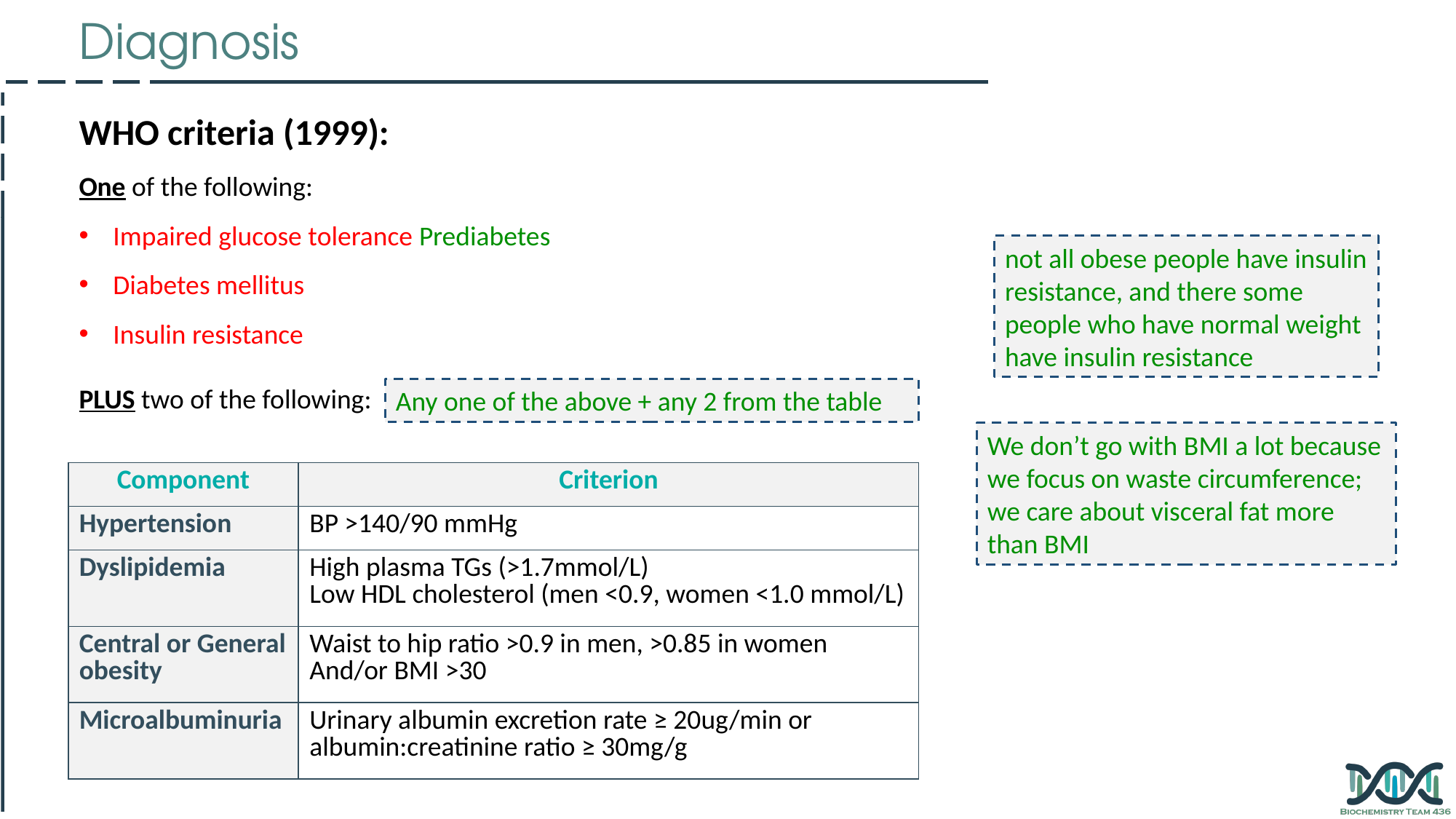

Diagnosis
WHO criteria (1999):
One of the following:
Impaired glucose tolerance Prediabetes
Diabetes mellitus
Insulin resistance
not all obese people have insulin resistance, and there some people who have normal weight have insulin resistance
PLUS two of the following:

Any one of the above + any 2 from the table
We don’t go with BMI a lot because we focus on waste circumference; we care about visceral fat more than BMI
| Component | Criterion |
| --- | --- |
| Hypertension | BP >140/90 mmHg |
| Dyslipidemia | High plasma TGs (>1.7mmol/L) Low HDL cholesterol (men <0.9, women <1.0 mmol/L) |
| Central or General obesity | Waist to hip ratio >0.9 in men, >0.85 in women And/or BMI >30 |
| Microalbuminuria | Urinary albumin excretion rate ≥ 20ug/min or albumin:creatinine ratio ≥ 30mg/g |